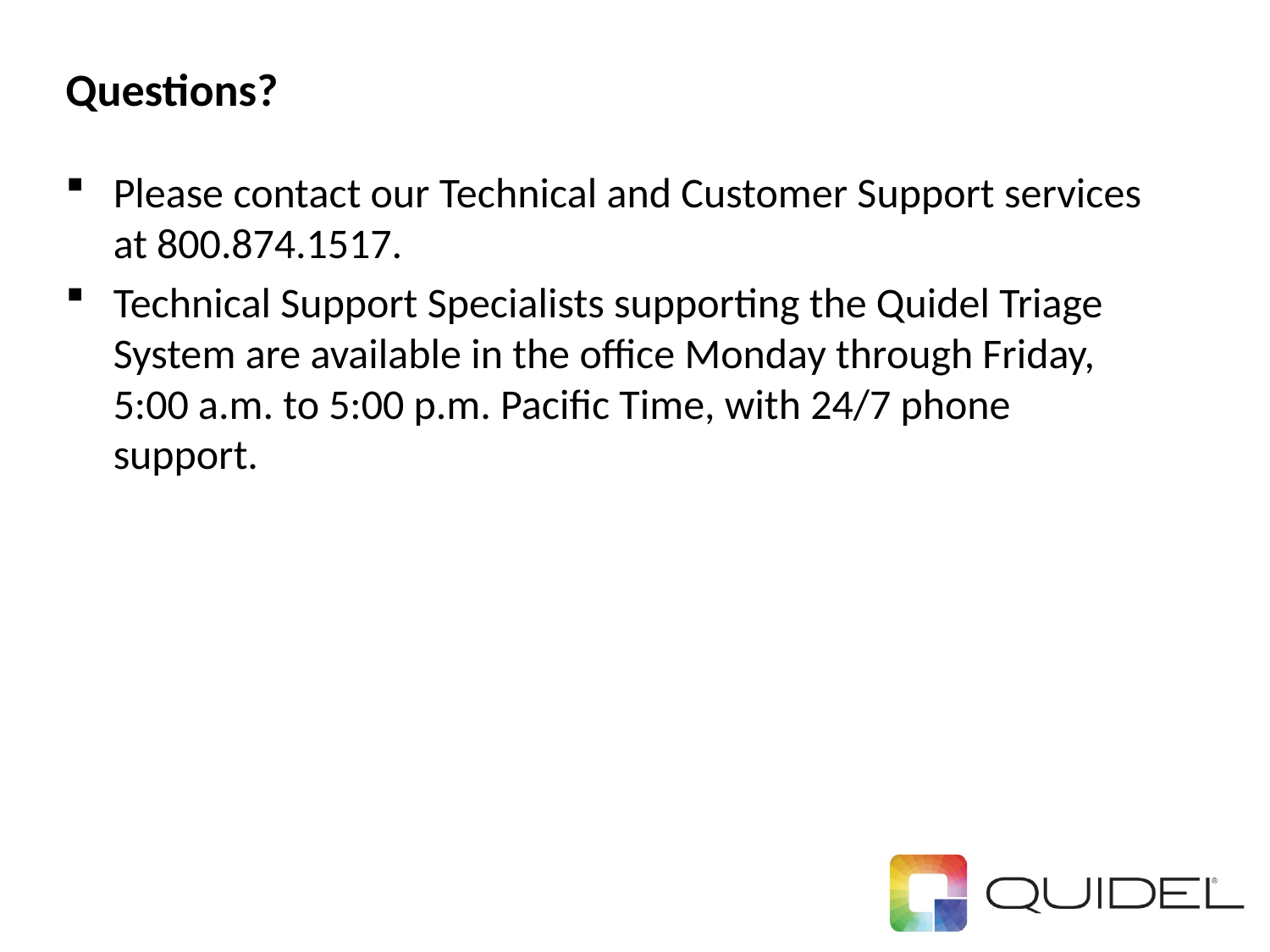

# Questions?
Please contact our Technical and Customer Support services at 800.874.1517.
Technical Support Specialists supporting the Quidel Triage System are available in the office Monday through Friday, 5:00 a.m. to 5:00 p.m. Pacific Time, with 24/7 phone support.